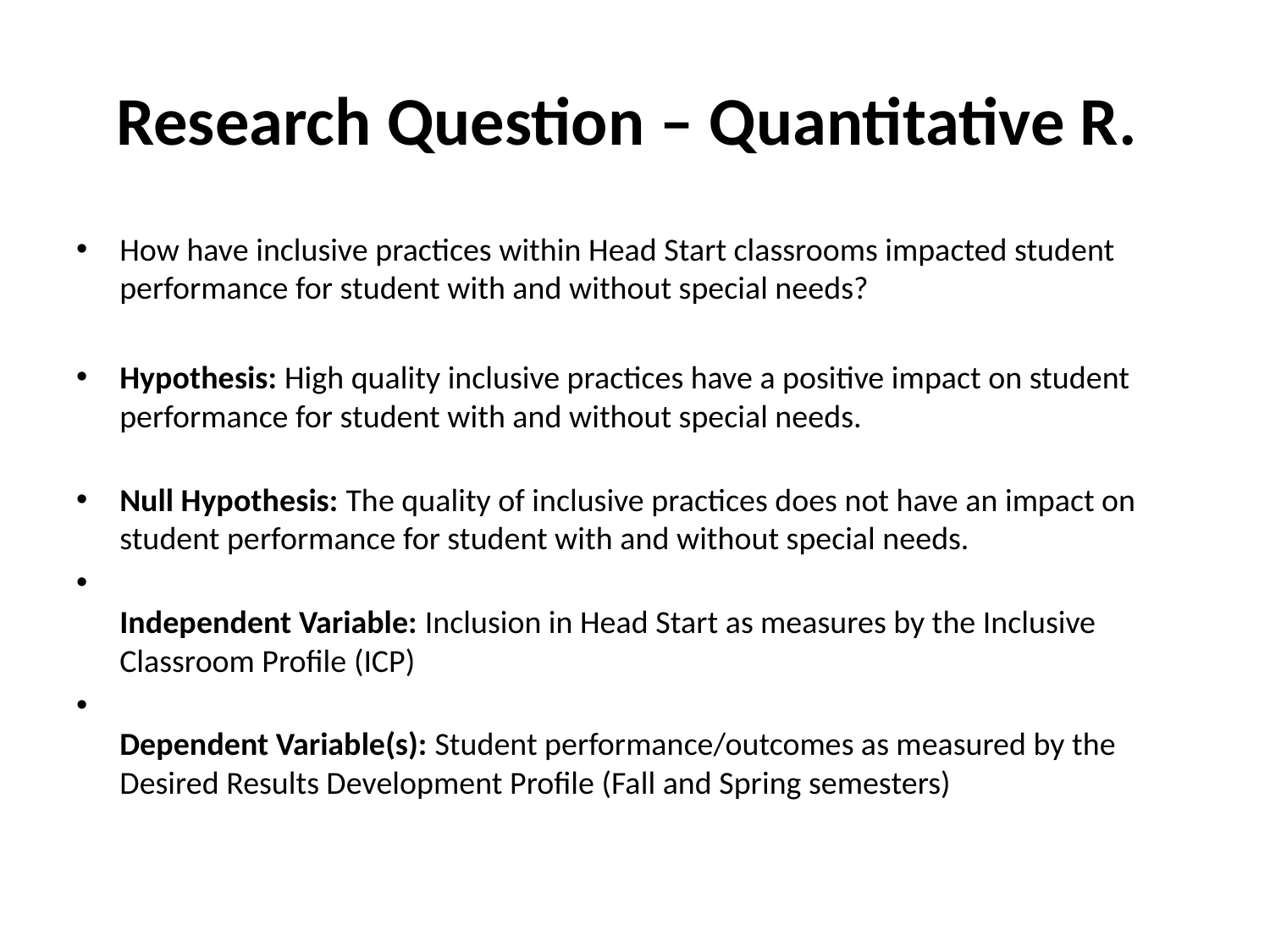

# Research Question – Quantitative R.
How have inclusive practices within Head Start classrooms impacted student performance for student with and without special needs?

Hypothesis: High quality inclusive practices have a positive impact on student performance for student with and without special needs.
Null Hypothesis: The quality of inclusive practices does not have an impact on student performance for student with and without special needs.
Independent Variable: Inclusion in Head Start as measures by the Inclusive Classroom Profile (ICP)
Dependent Variable(s): Student performance/outcomes as measured by the Desired Results Development Profile (Fall and Spring semesters)